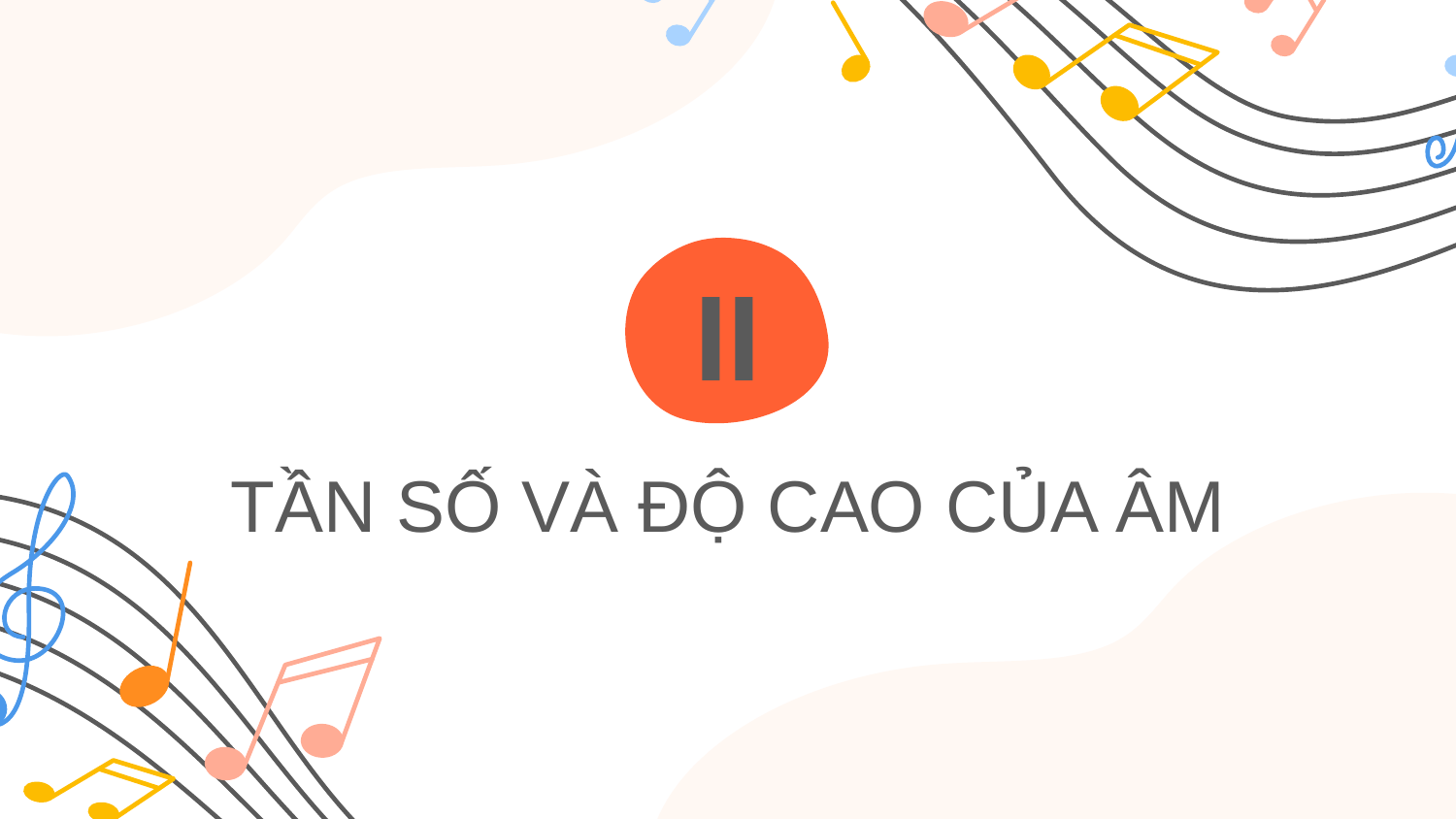

II
# TẦN SỐ VÀ ĐỘ CAO CỦA ÂM